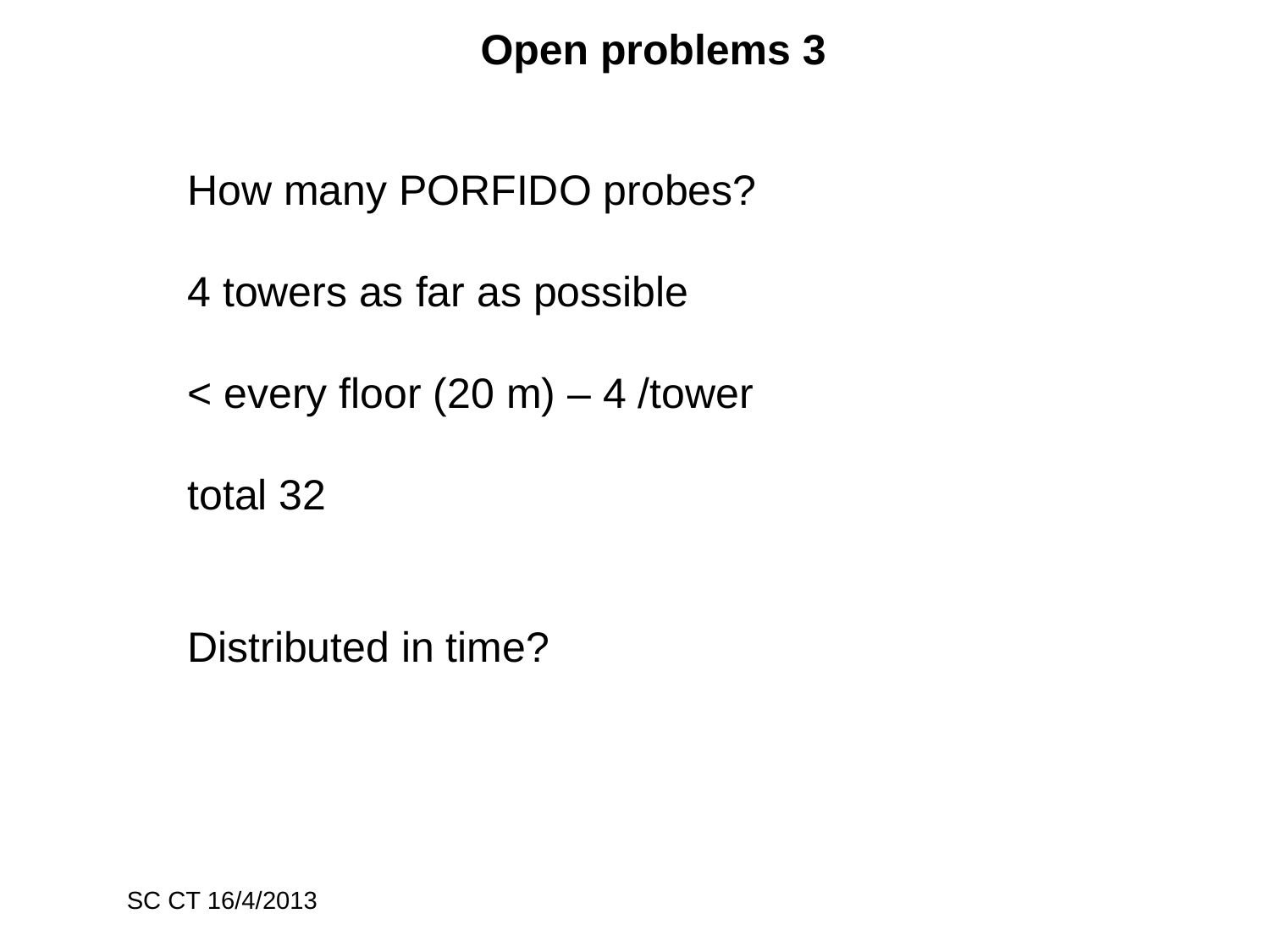

Open problems 3

How many PORFIDO probes?

4 towers as far as possible

< every floor (20 m) – 4 /tower

total 32

Distributed in time?

SC CT 16/4/2013